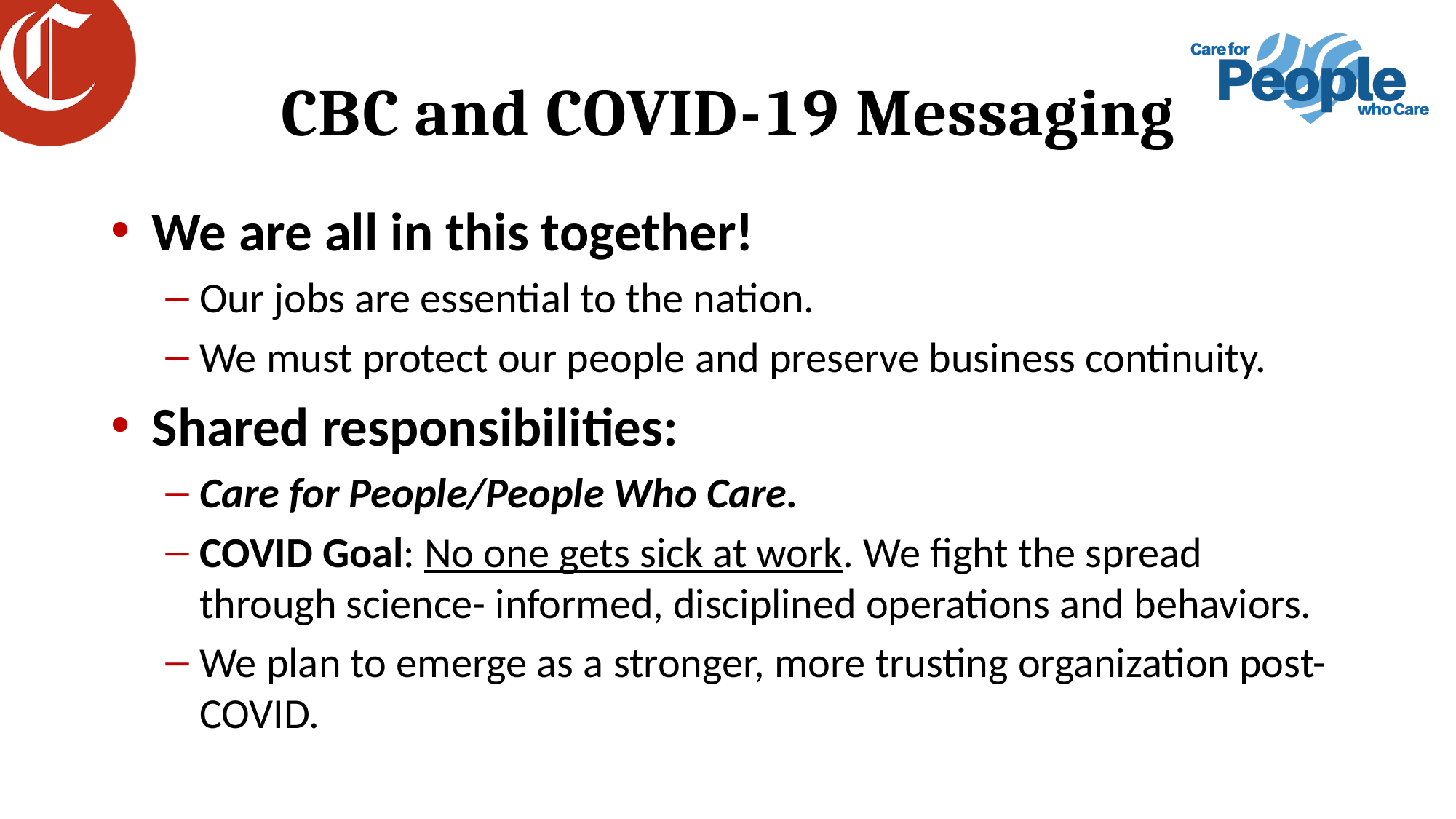

# CBC and COVID-19 Messaging
We are all in this together!
Our jobs are essential to the nation.
We must protect our people and preserve business continuity.
Shared responsibilities:
Care for People/People Who Care.
COVID Goal: No one gets sick at work. We fight the spread through science- informed, disciplined operations and behaviors.
We plan to emerge as a stronger, more trusting organization post-COVID.